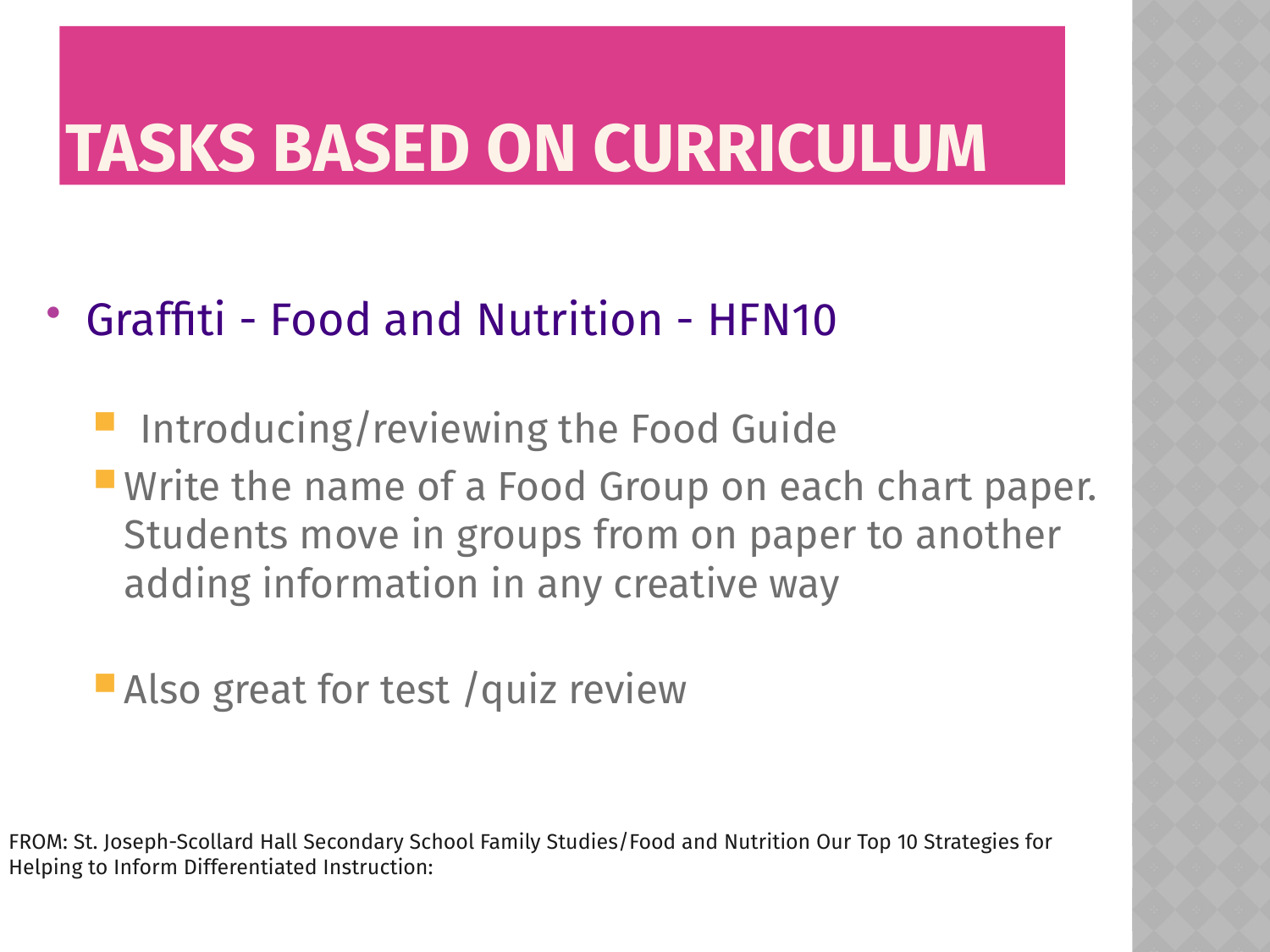

Tasks Based on Curriculum

Graffiti - Food and Nutrition - HFN10
Introducing/reviewing the Food Guide
Write the name of a Food Group on each chart paper. Students move in groups from on paper to another adding information in any creative way
Also great for test /quiz review
FROM: St. Joseph-Scollard Hall Secondary School Family Studies/Food and Nutrition Our Top 10 Strategies for Helping to Inform Differentiated Instruction: